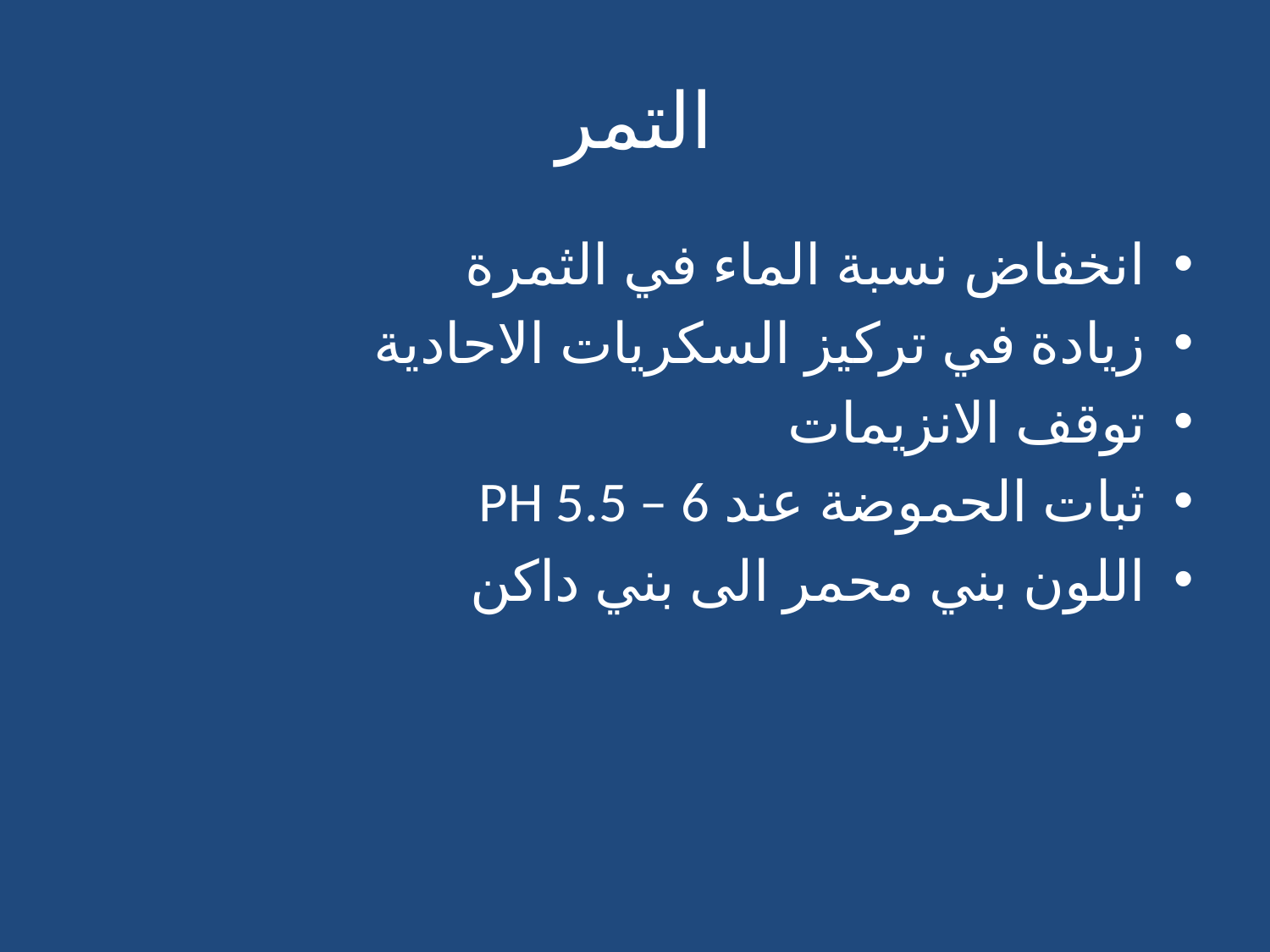

# التمر
انخفاض نسبة الماء في الثمرة
زيادة في تركيز السكريات الاحادية
توقف الانزيمات
ثبات الحموضة عند PH 5.5 – 6
اللون بني محمر الى بني داكن